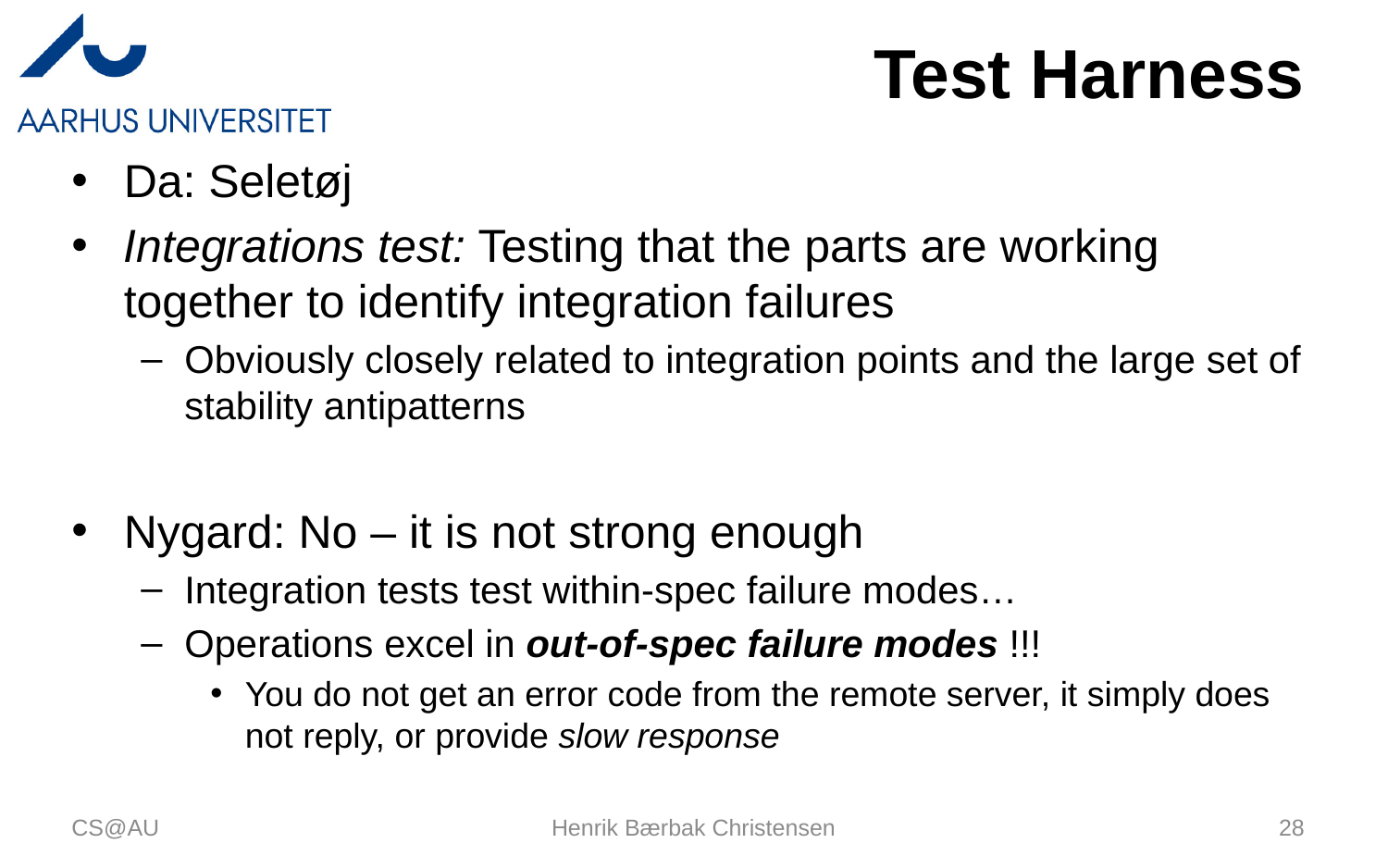

# Test Harness
Da: Seletøj
Integrations test: Testing that the parts are working together to identify integration failures
Obviously closely related to integration points and the large set of stability antipatterns

Nygard: No – it is not strong enough
Integration tests test within-spec failure modes…
Operations excel in out-of-spec failure modes !!!
You do not get an error code from the remote server, it simply does not reply, or provide slow response
CS@AU
Henrik Bærbak Christensen
28